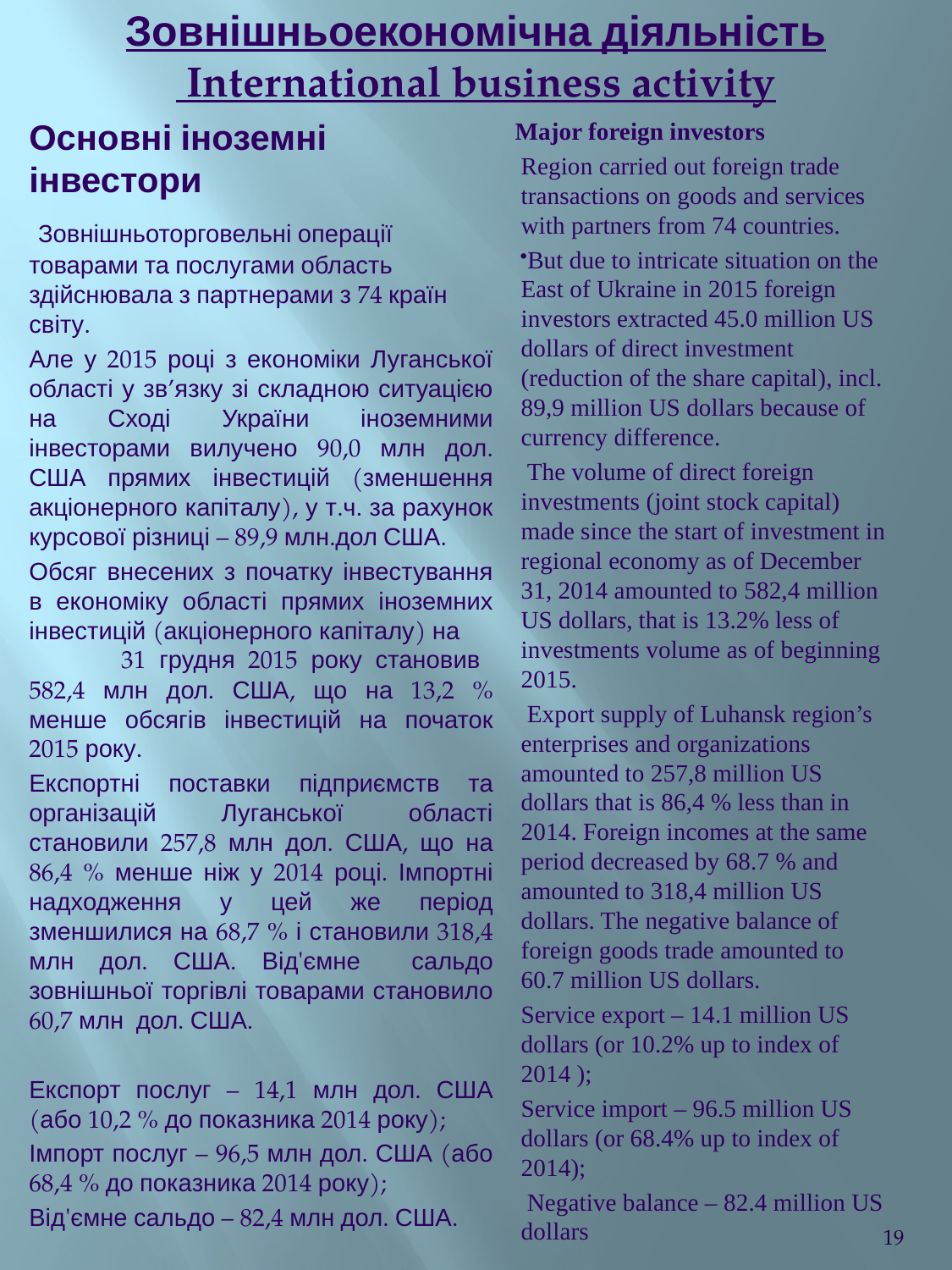

# Зовнішньоекономічна діяльність International business activity
Основні іноземні інвестори
 Зовнішньоторговельні операції товарами та послугами область здійснювала з партнерами з 74 країн світу.
Але у 2015 році з економіки Луганської області у зв’язку зі складною ситуацією на Сході України іноземними інвесторами вилучено 90,0 млн дол. США прямих інвестицій (зменшення акціонерного капіталу), у т.ч. за рахунок курсової різниці – 89,9 млн.дол США.
Обсяг внесених з початку інвестування в економіку області прямих іноземних інвестицій (акціонерного капіталу) на             31 грудня 2015 року становив
582,4 млн дол. США, що на 13,2 % менше обсягів інвестицій на початок 2015 року.
Експортні поставки підприємств та організацій Луганської області становили 257,8 млн дол. США, що на 86,4 % менше ніж у 2014 році. Імпортні надходження у цей же період зменшилися на 68,7 % і становили 318,4 млн дол. США. Від'ємне  сальдо зовнішньої торгівлі товарами становило 60,7 млн  дол. США.

Експорт послуг – 14,1 млн дол. США (або 10,2 % до показника 2014 року);
Імпорт послуг – 96,5 млн дол. США (або 68,4 % до показника 2014 року);
Від'ємне сальдо – 82,4 млн дол. США.

Major foreign investors
Region carried out foreign trade transactions on goods and services with partners from 74 countries.
But due to intricate situation on the East of Ukraine in 2015 foreign investors extracted 45.0 million US dollars of direct investment (reduction of the share capital), incl. 89,9 million US dollars because of currency difference.
 The volume of direct foreign investments (joint stock capital) made since the start of investment in regional economy as of December 31, 2014 amounted to 582,4 million US dollars, that is 13.2% less of investments volume as of beginning 2015.
 Export supply of Luhansk region’s enterprises and organizations amounted to 257,8 million US dollars that is 86,4 % less than in 2014. Foreign incomes at the same period decreased by 68.7 % and amounted to 318,4 million US dollars. The negative balance of foreign goods trade amounted to 60.7 million US dollars.
Service export – 14.1 million US dollars (or 10.2% up to index of 2014 );
Service import – 96.5 million US dollars (or 68.4% up to index of 2014);
 Negative balance – 82.4 million US dollars
19